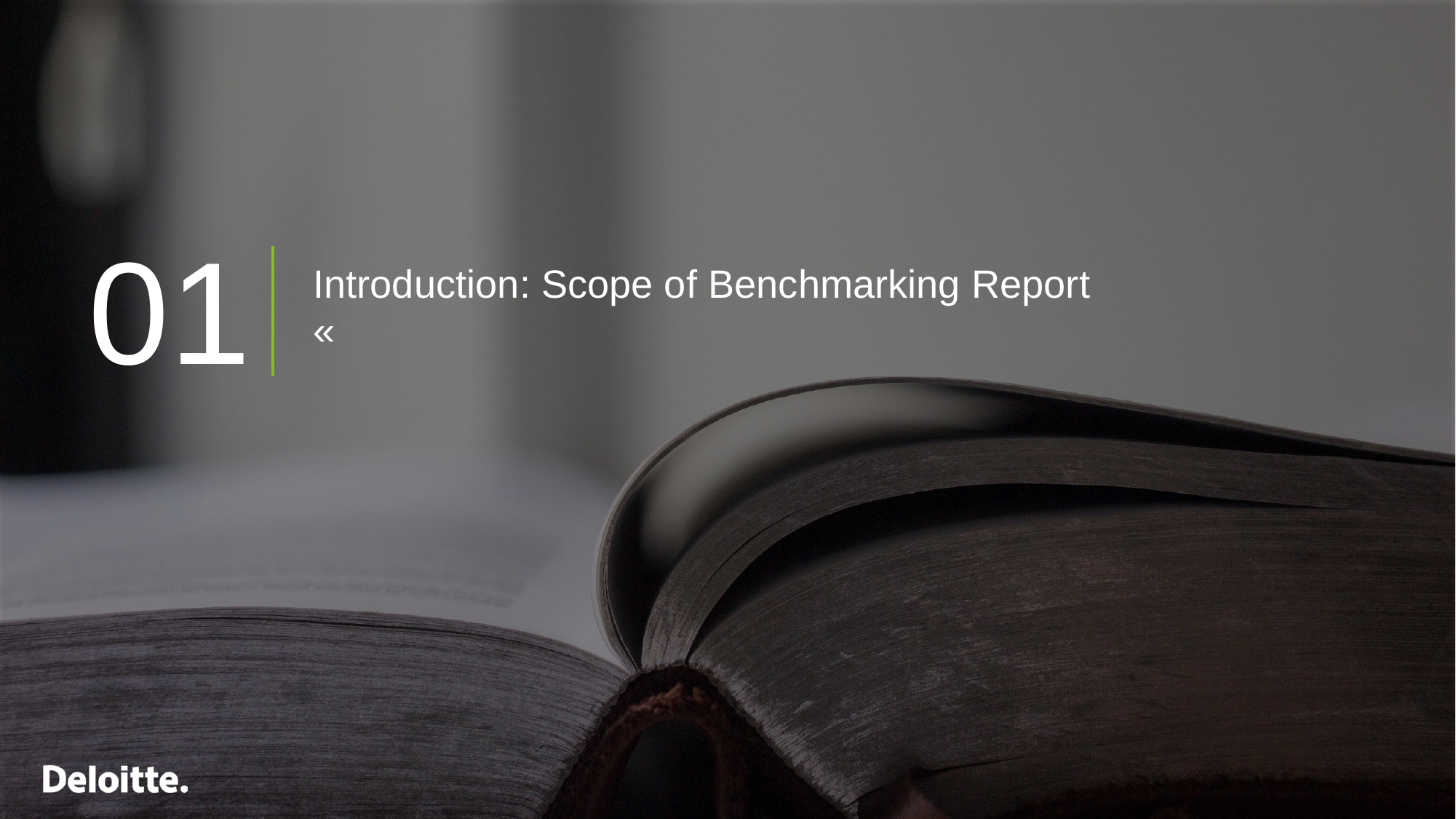

01
Introduction: Scope of Benchmarking Report «